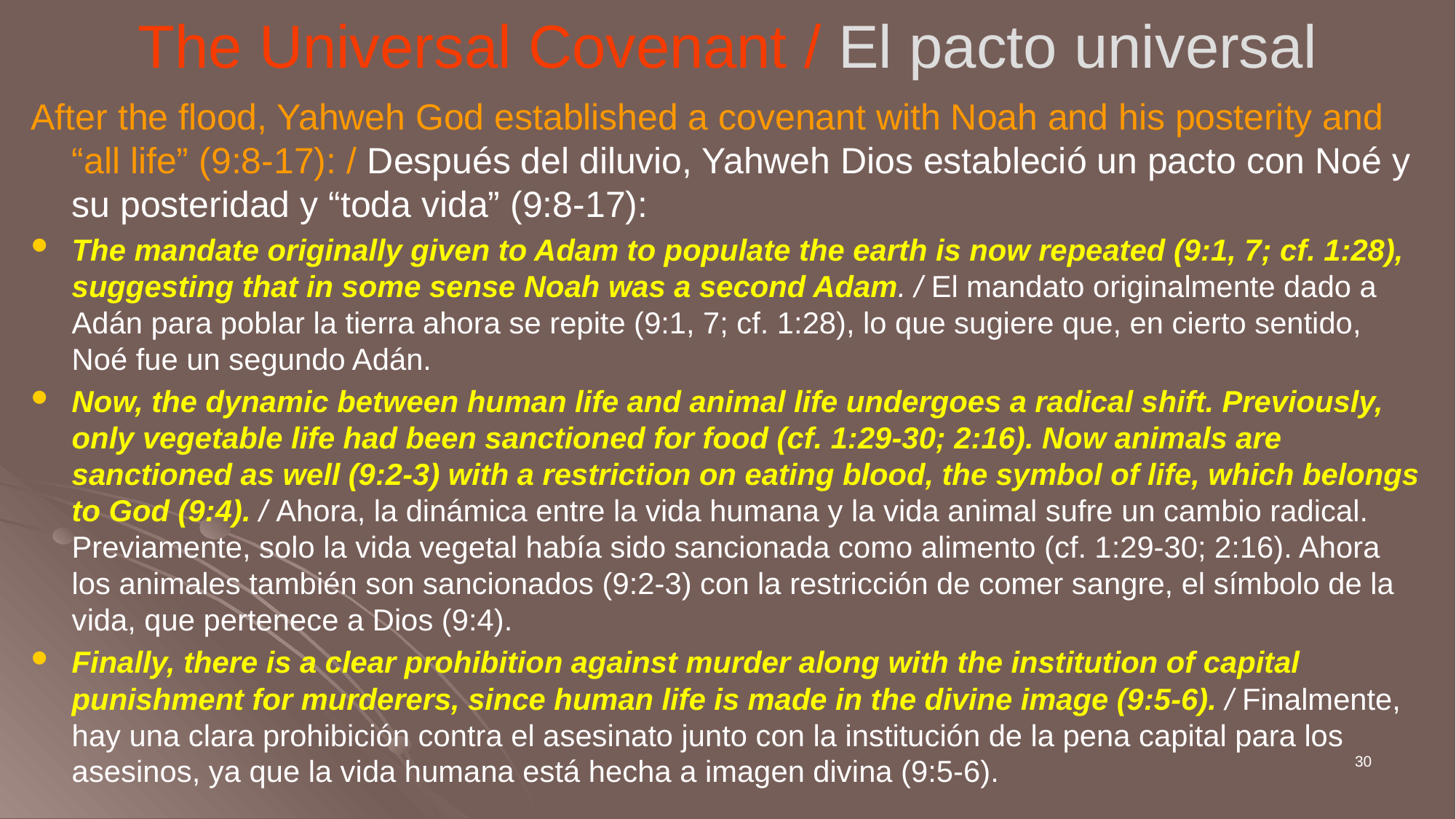

# The Universal Covenant / El pacto universal
After the flood, Yahweh God established a covenant with Noah and his posterity and “all life” (9:8-17): / Después del diluvio, Yahweh Dios estableció un pacto con Noé y su posteridad y “toda vida” (9:8-17):
The mandate originally given to Adam to populate the earth is now repeated (9:1, 7; cf. 1:28), suggesting that in some sense Noah was a second Adam. / El mandato originalmente dado a Adán para poblar la tierra ahora se repite (9:1, 7; cf. 1:28), lo que sugiere que, en cierto sentido, Noé fue un segundo Adán.
Now, the dynamic between human life and animal life undergoes a radical shift. Previously, only vegetable life had been sanctioned for food (cf. 1:29-30; 2:16). Now animals are sanctioned as well (9:2-3) with a restriction on eating blood, the symbol of life, which belongs to God (9:4). / Ahora, la dinámica entre la vida humana y la vida animal sufre un cambio radical. Previamente, solo la vida vegetal había sido sancionada como alimento (cf. 1:29-30; 2:16). Ahora los animales también son sancionados (9:2-3) con la restricción de comer sangre, el símbolo de la vida, que pertenece a Dios (9:4).
Finally, there is a clear prohibition against murder along with the institution of capital punishment for murderers, since human life is made in the divine image (9:5-6). / Finalmente, hay una clara prohibición contra el asesinato junto con la institución de la pena capital para los asesinos, ya que la vida humana está hecha a imagen divina (9:5-6).
30